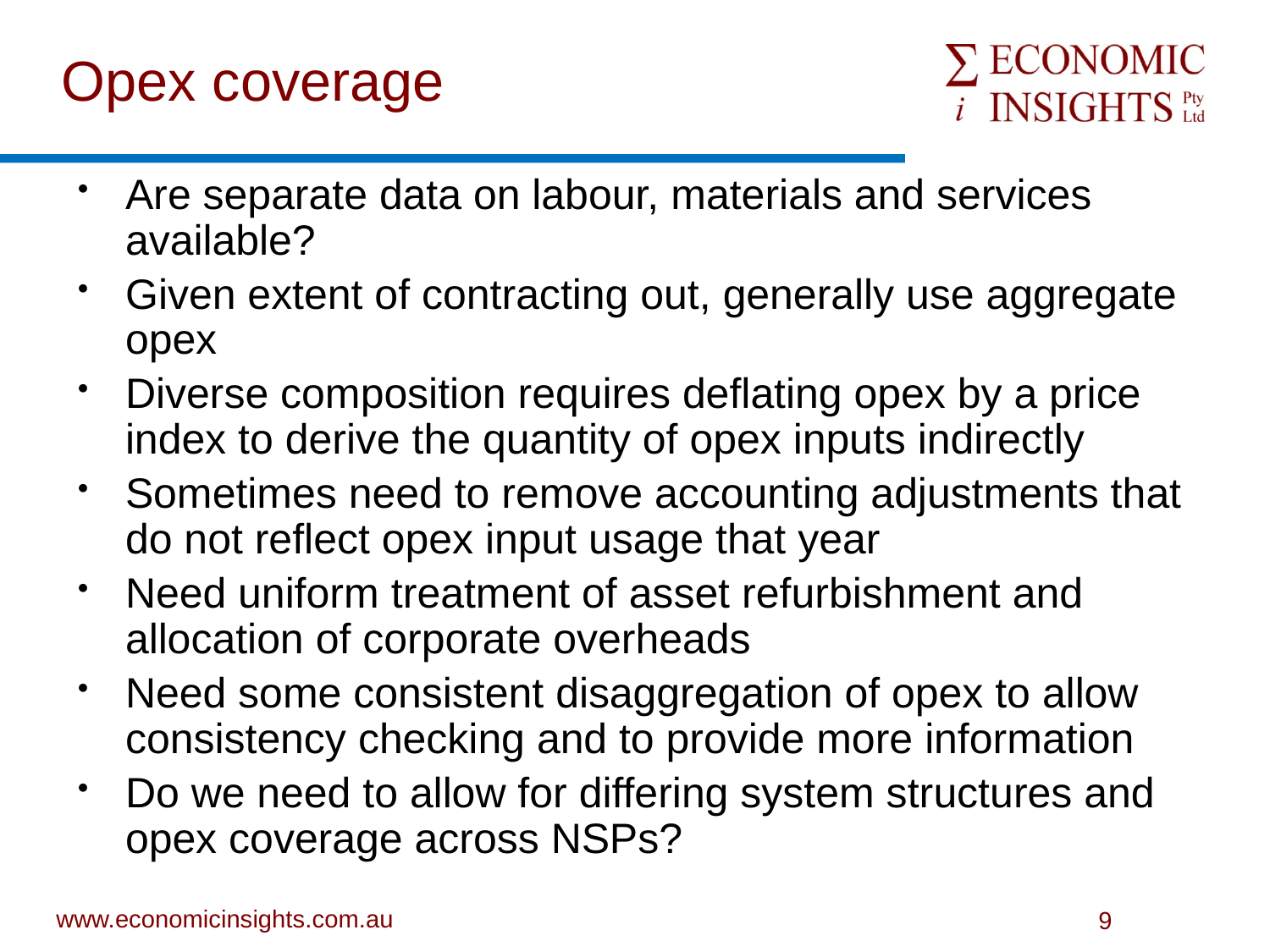

# Opex coverage
Are separate data on labour, materials and services available?
Given extent of contracting out, generally use aggregate opex
Diverse composition requires deflating opex by a price index to derive the quantity of opex inputs indirectly
Sometimes need to remove accounting adjustments that do not reflect opex input usage that year
Need uniform treatment of asset refurbishment and allocation of corporate overheads
Need some consistent disaggregation of opex to allow consistency checking and to provide more information
Do we need to allow for differing system structures and opex coverage across NSPs?